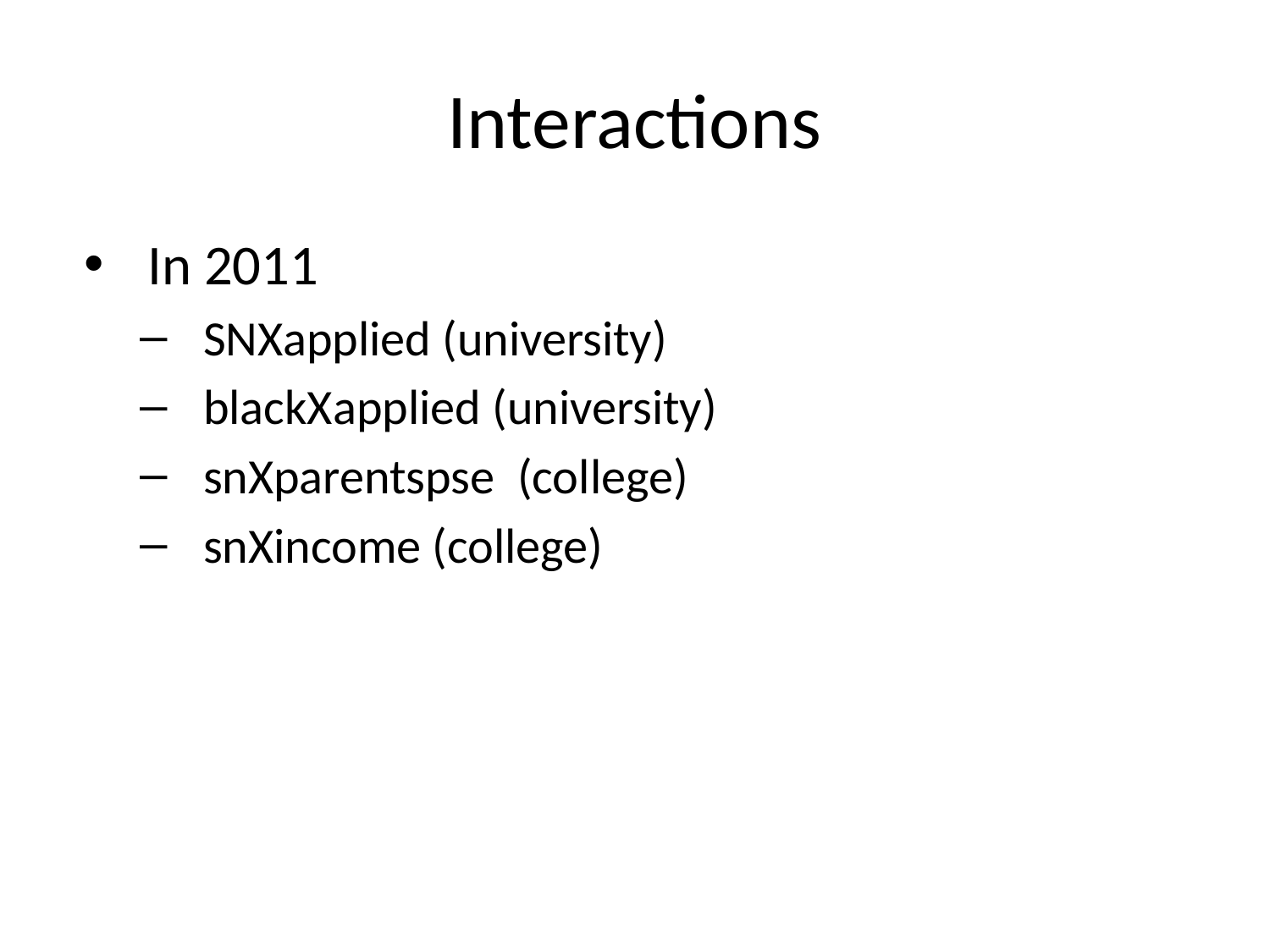

# Interactions
In 2011
SNXapplied (university)
blackXapplied (university)
snXparentspse  (college)
snXincome (college)